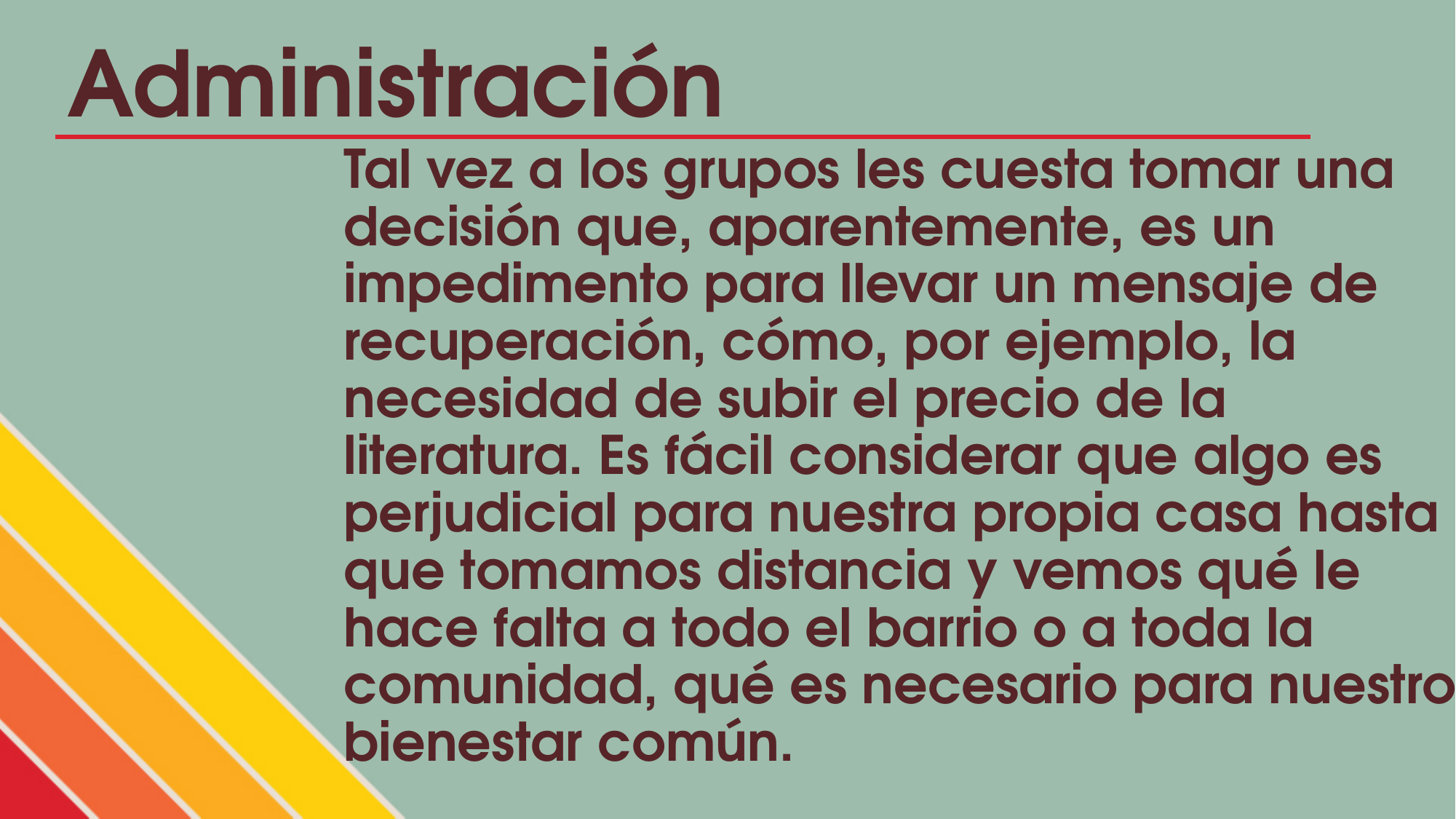

Administración
Tal vez a los grupos les cuesta tomar una decisión que, aparentemente, es un impedimento para llevar un mensaje de recuperación, cómo, por ejemplo, la necesidad de subir el precio de la literatura. Es fácil considerar que algo es perjudicial para nuestra propia casa hasta que tomamos distancia y vemos qué le hace falta a todo el barrio o a toda la comunidad, qué es necesario para nuestro bienestar común.